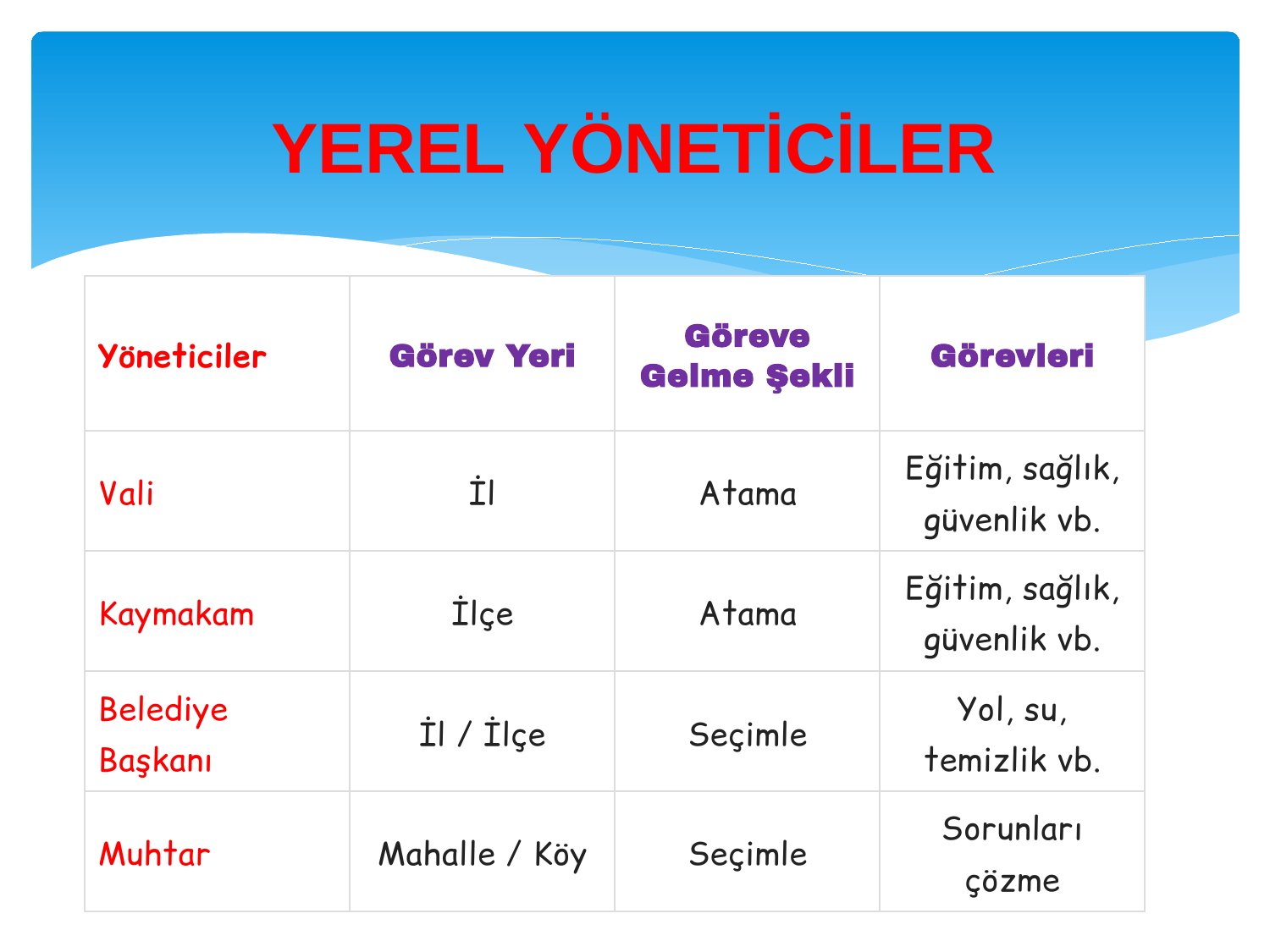

YEREL YÖNETİCİLER
| Yöneticiler | Görev Yeri | Göreve Gelme Şekli | Görevleri |
| --- | --- | --- | --- |
| Vali | İl | Atama | Eğitim, sağlık, güvenlik vb. |
| Kaymakam | İlçe | Atama | Eğitim, sağlık, güvenlik vb. |
| Belediye Başkanı | İl / İlçe | Seçimle | Yol, su, temizlik vb. |
| Muhtar | Mahalle / Köy | Seçimle | Sorunları çözme |